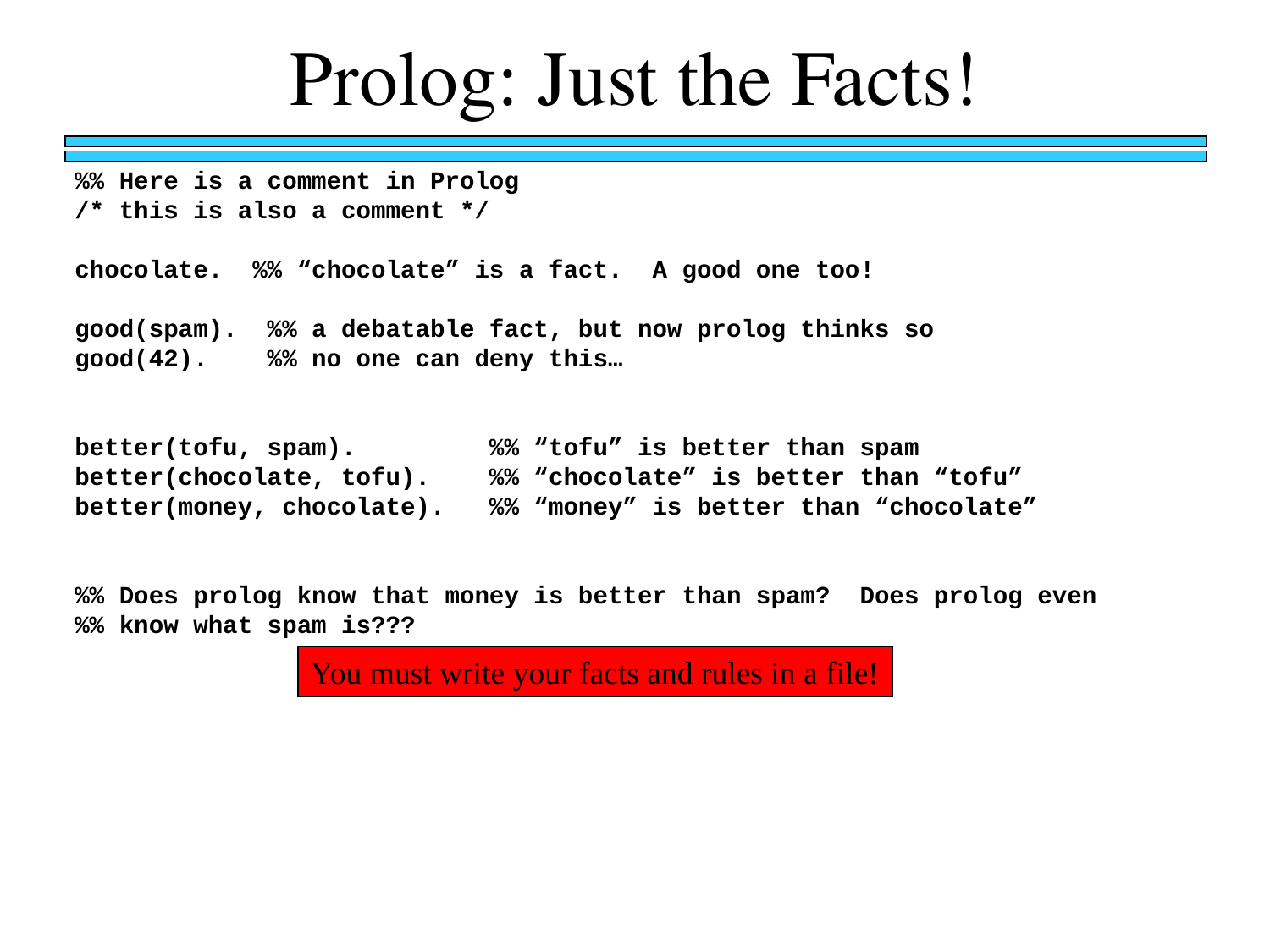

# Prolog: Just the Facts!

%% Here is a comment in Prolog
/* this is also a comment */

chocolate.  %% “chocolate” is a fact.  A good one too!

good(spam).  %% a debatable fact, but now prolog thinks so
good(42).    %% no one can deny this…

better(tofu, spam).         %% “tofu” is better than spam
better(chocolate, tofu).    %% “chocolate” is better than “tofu”
better(money, chocolate).   %% “money” is better than “chocolate”

%% Does prolog know that money is better than spam?  Does prolog even
%% know what spam is???

Predicate, or fact.  Defined to be true.
You must write your facts and rules in a file!